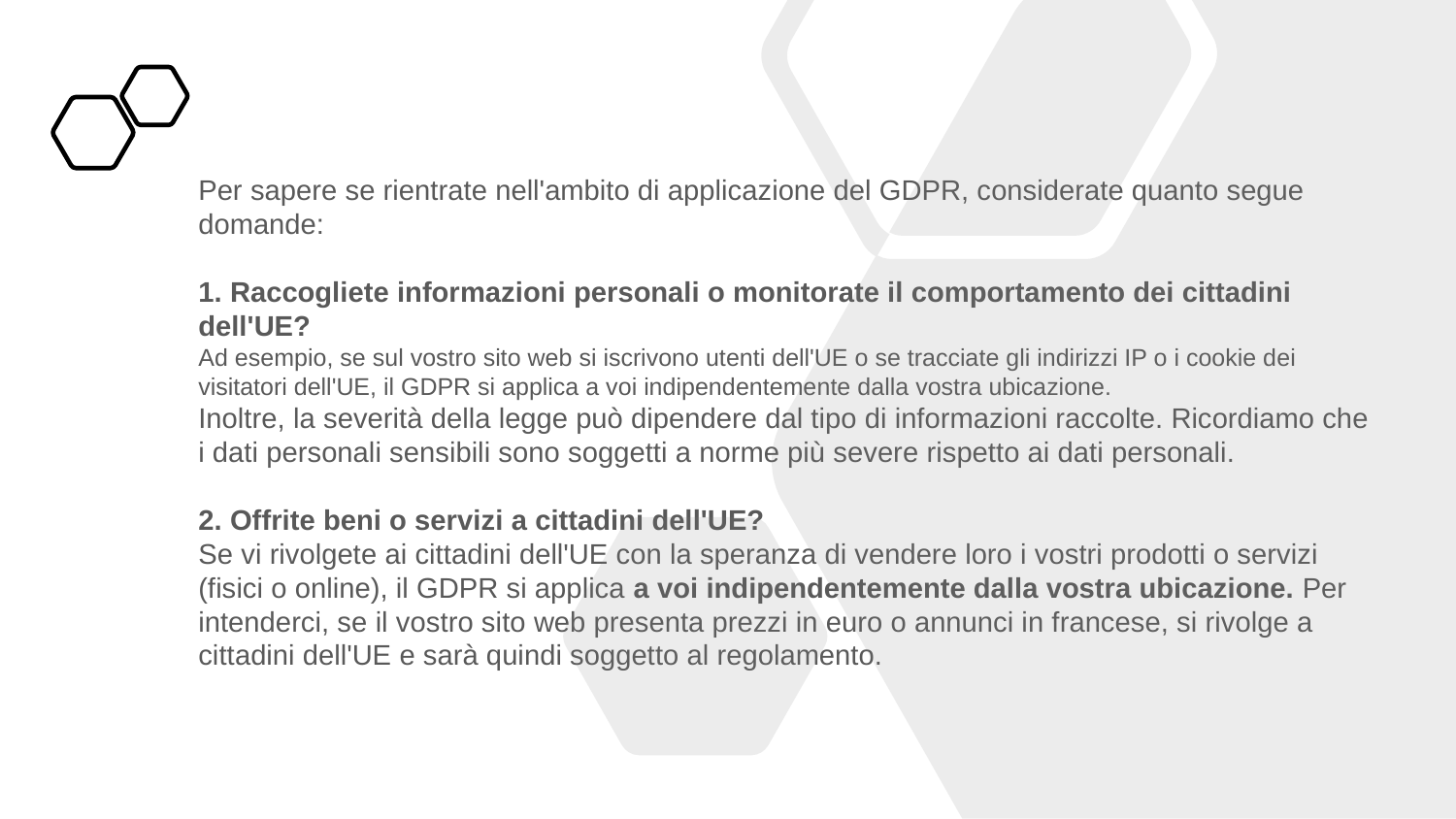

Per sapere se rientrate nell'ambito di applicazione del GDPR, considerate quanto segue
domande:

1. Raccogliete informazioni personali o monitorate il comportamento dei cittadini dell'UE?
Ad esempio, se sul vostro sito web si iscrivono utenti dell'UE o se tracciate gli indirizzi IP o i cookie dei visitatori dell'UE, il GDPR si applica a voi indipendentemente dalla vostra ubicazione.
Inoltre, la severità della legge può dipendere dal tipo di informazioni raccolte. Ricordiamo che i dati personali sensibili sono soggetti a norme più severe rispetto ai dati personali.

2. Offrite beni o servizi a cittadini dell'UE?
Se vi rivolgete ai cittadini dell'UE con la speranza di vendere loro i vostri prodotti o servizi (fisici o online), il GDPR si applica a voi indipendentemente dalla vostra ubicazione. Per intenderci, se il vostro sito web presenta prezzi in euro o annunci in francese, si rivolge a cittadini dell'UE e sarà quindi soggetto al regolamento.